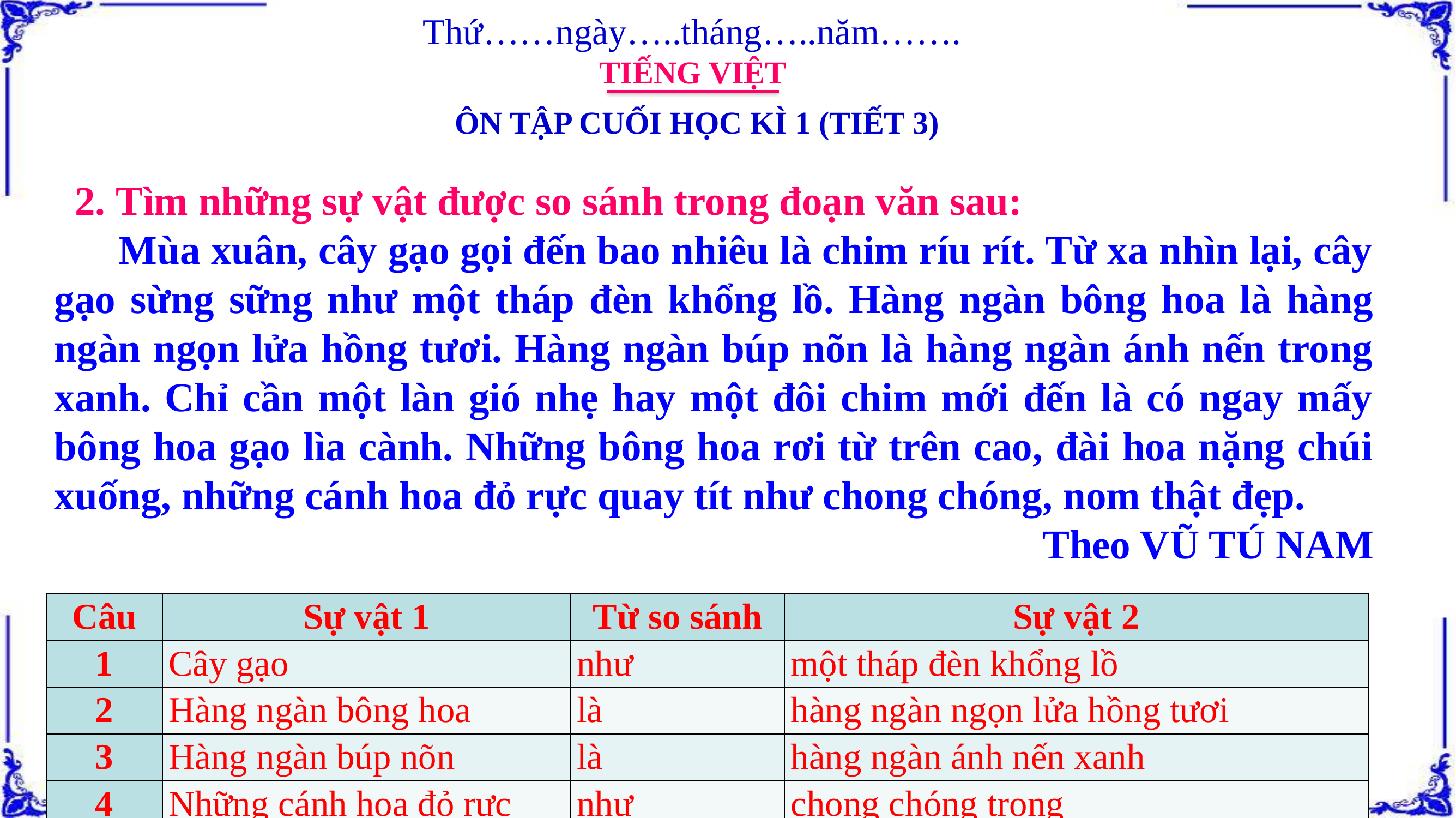

Thứ……ngày…..tháng…..năm…….
TIẾNG VIỆT
ÔN TẬP CUỐI HỌC KÌ 1 (TIẾT 3)
  2. Tìm những sự vật được so sánh trong đoạn văn sau:
      Mùa xuân, cây gạo gọi đến bao nhiêu là chim ríu rít. Từ xa nhìn lại, cây gạo sừng sững như một tháp đèn khổng lồ. Hàng ngàn bông hoa là hàng ngàn ngọn lửa hồng tươi. Hàng ngàn búp nõn là hàng ngàn ánh nến trong xanh. Chỉ cần một làn gió nhẹ hay một đôi chim mới đến là có ngay mấy bông hoa gạo lìa cành. Những bông hoa rơi từ trên cao, đài hoa nặng chúi xuống, những cánh hoa đỏ rực quay tít như chong chóng, nom thật đẹp.
Theo VŨ TÚ NAM
| Câu | Sự vật 1 | Từ so sánh | Sự vật 2 |
| --- | --- | --- | --- |
| 1 | Cây gạo | như | một tháp đèn khổng lồ |
| 2 | Hàng ngàn bông hoa | là | hàng ngàn ngọn lửa hồng tươi |
| 3 | Hàng ngàn búp nõn | là | hàng ngàn ánh nến xanh |
| 4 | Những cánh hoa đỏ rực | như | chong chóng trong |